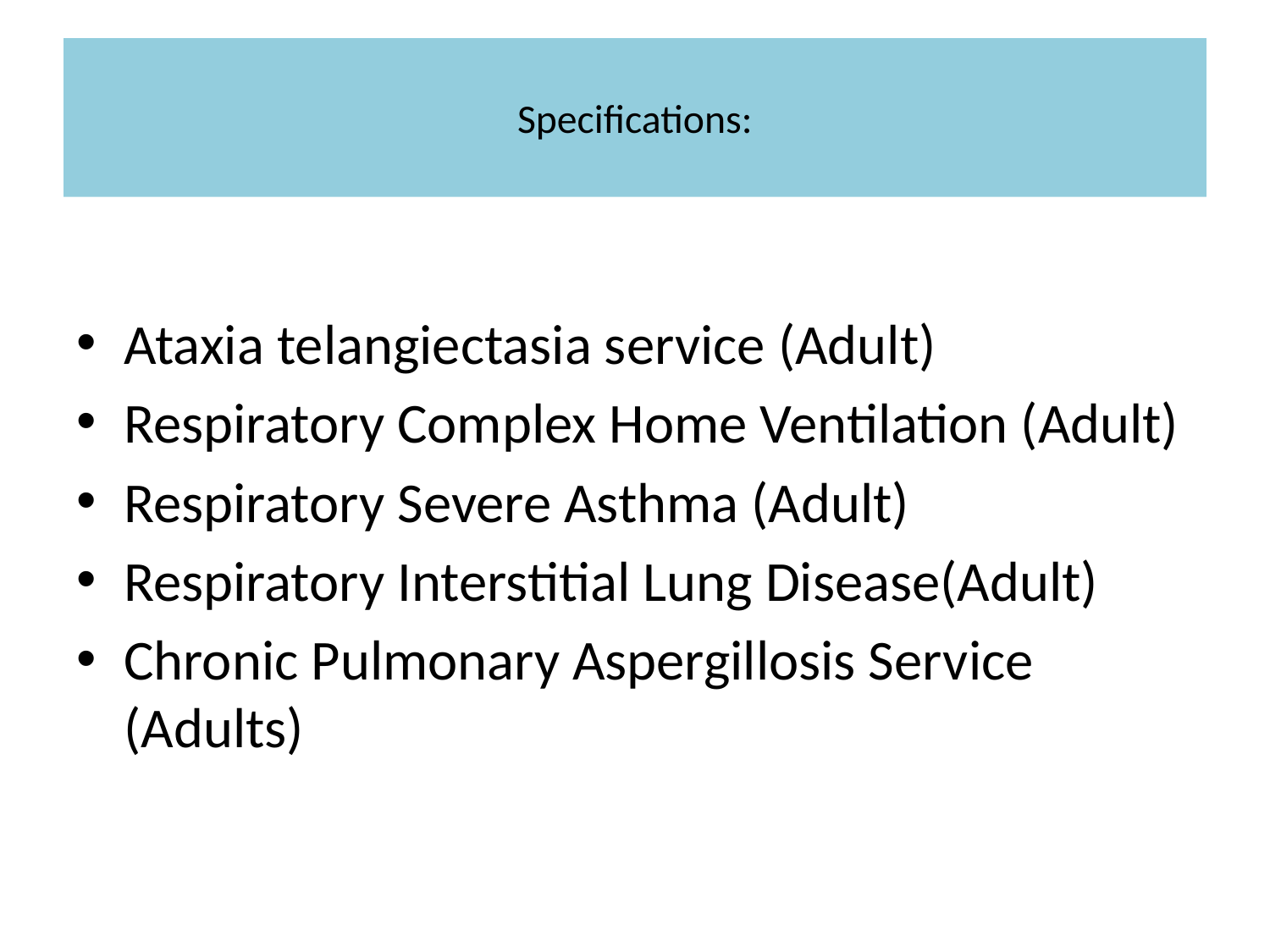

# Specifications:

Ataxia telangiectasia service (Adult)
Respiratory Complex Home Ventilation (Adult)
Respiratory Severe Asthma (Adult)
Respiratory Interstitial Lung Disease(Adult)
Chronic Pulmonary Aspergillosis Service (Adults)